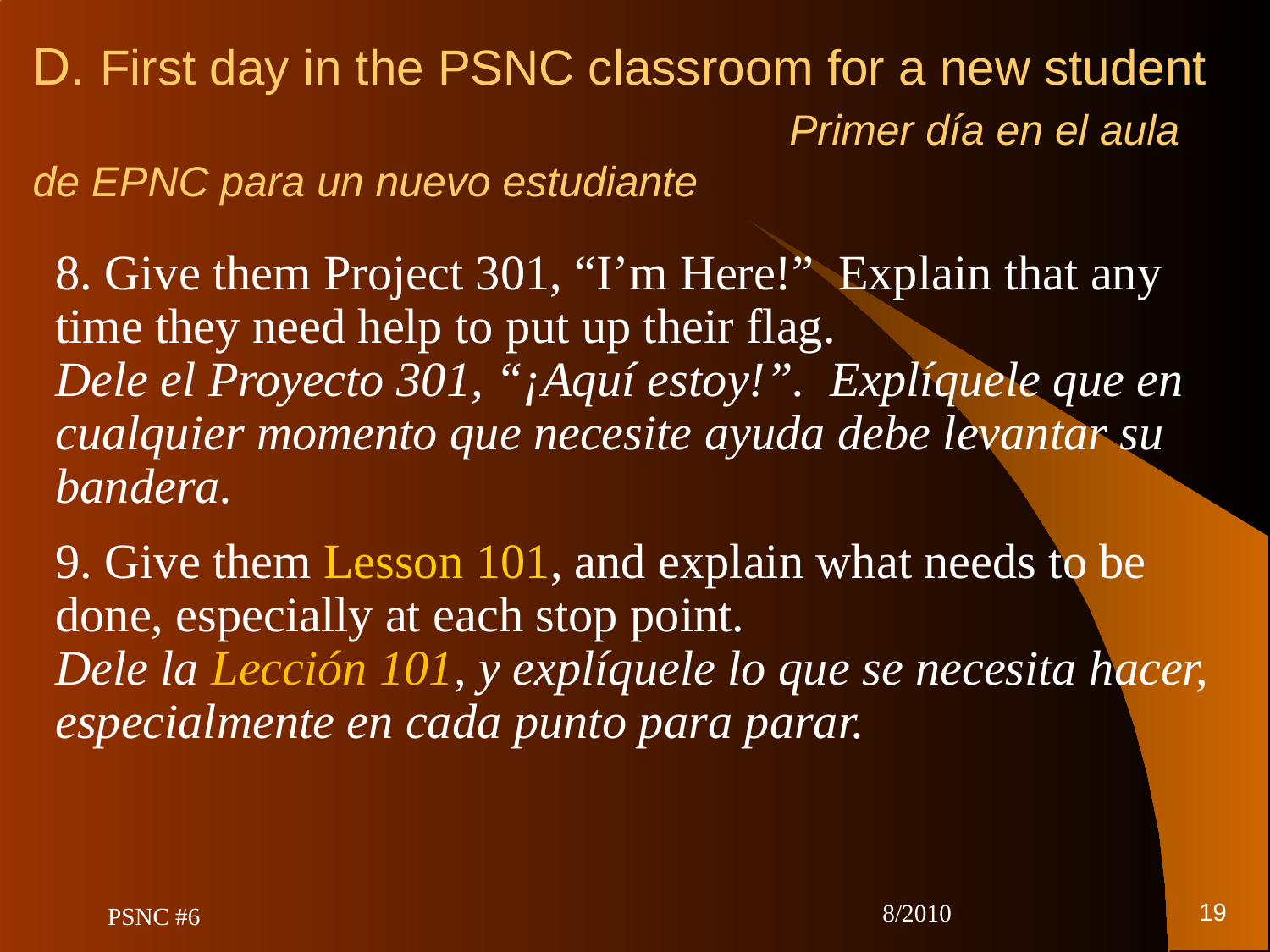

# D. First day in the PSNC classroom for a new student                                                         Primer día en el aula de EPNC para un nuevo estudiante
8. Give them Project 301, “I’m Here!”  Explain that any time they need help to put up their flag.                                 Dele el Proyecto 301, “¡Aquí estoy!”.  Explíquele que en cualquier momento que necesite ayuda debe levantar su bandera.
9. Give them Lesson 101, and explain what needs to be done, especially at each stop point.                                Dele la Lección 101, y explíquele lo que se necesita hacer, especialmente en cada punto para parar.
19
PSNC #6
8/2010